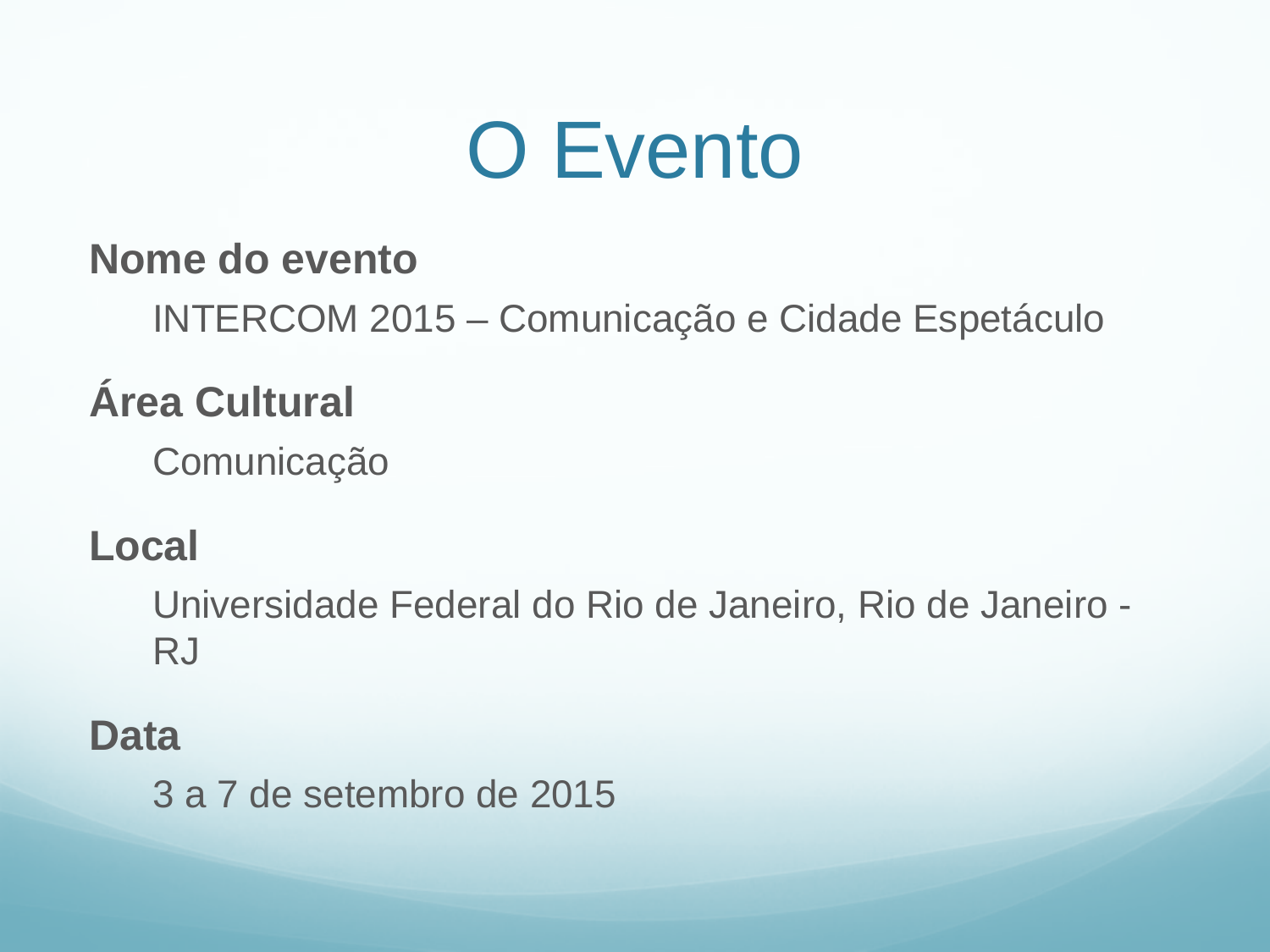

# O Evento
Nome do evento
INTERCOM 2015 – Comunicação e Cidade Espetáculo
Área Cultural
Comunicação
Local
Universidade Federal do Rio de Janeiro, Rio de Janeiro - RJ
Data
3 a 7 de setembro de 2015